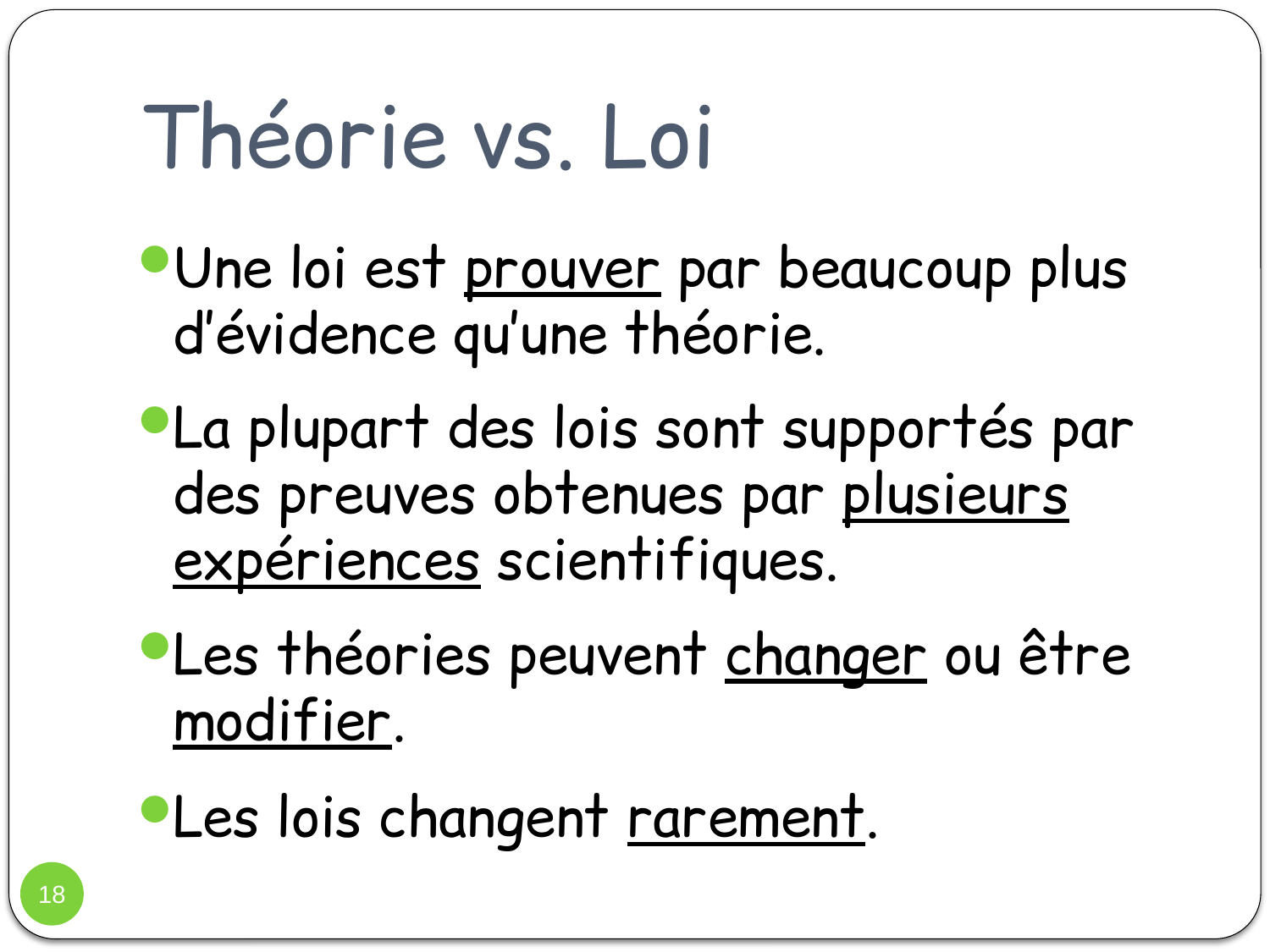

# Théorie vs. Loi
Une loi est prouver par beaucoup plus d’évidence qu’une théorie.

La plupart des lois sont supportés par des preuves obtenues par plusieurs expériences scientifiques.

Les théories peuvent changer ou être modifier.

Les lois changent rarement.
18